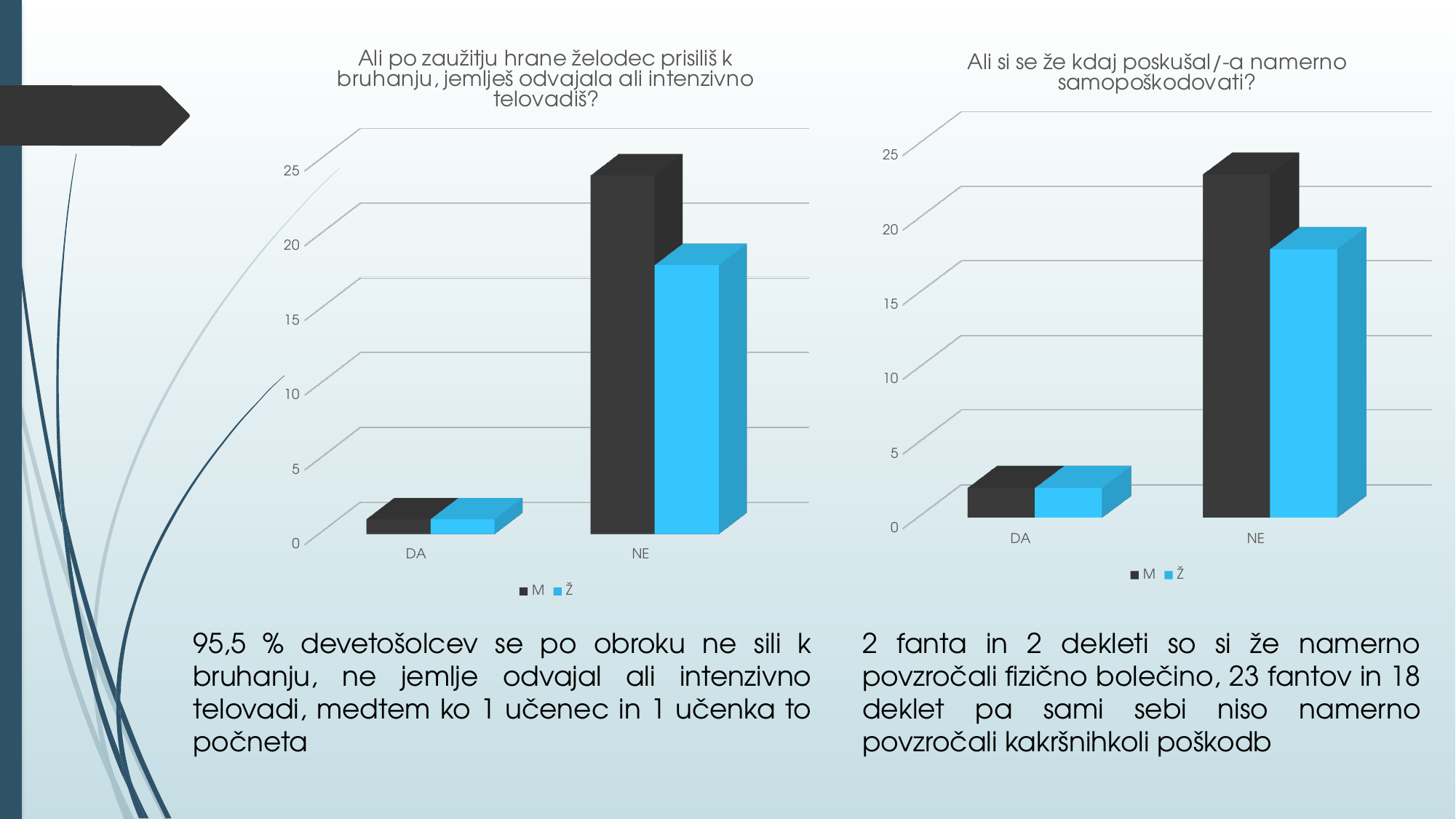

[unsupported chart]

[unsupported chart]

95,5 % devetošolcev se po obroku ne sili k bruhanju, ne jemlje odvajal ali intenzivno telovadi, medtem ko 1 učenec in 1 učenka to počneta
2 fanta in 2 dekleti so si že namerno povzročali fizično bolečino, 23 fantov in 18 deklet pa sami sebi niso namerno povzročali kakršnihkoli poškodb